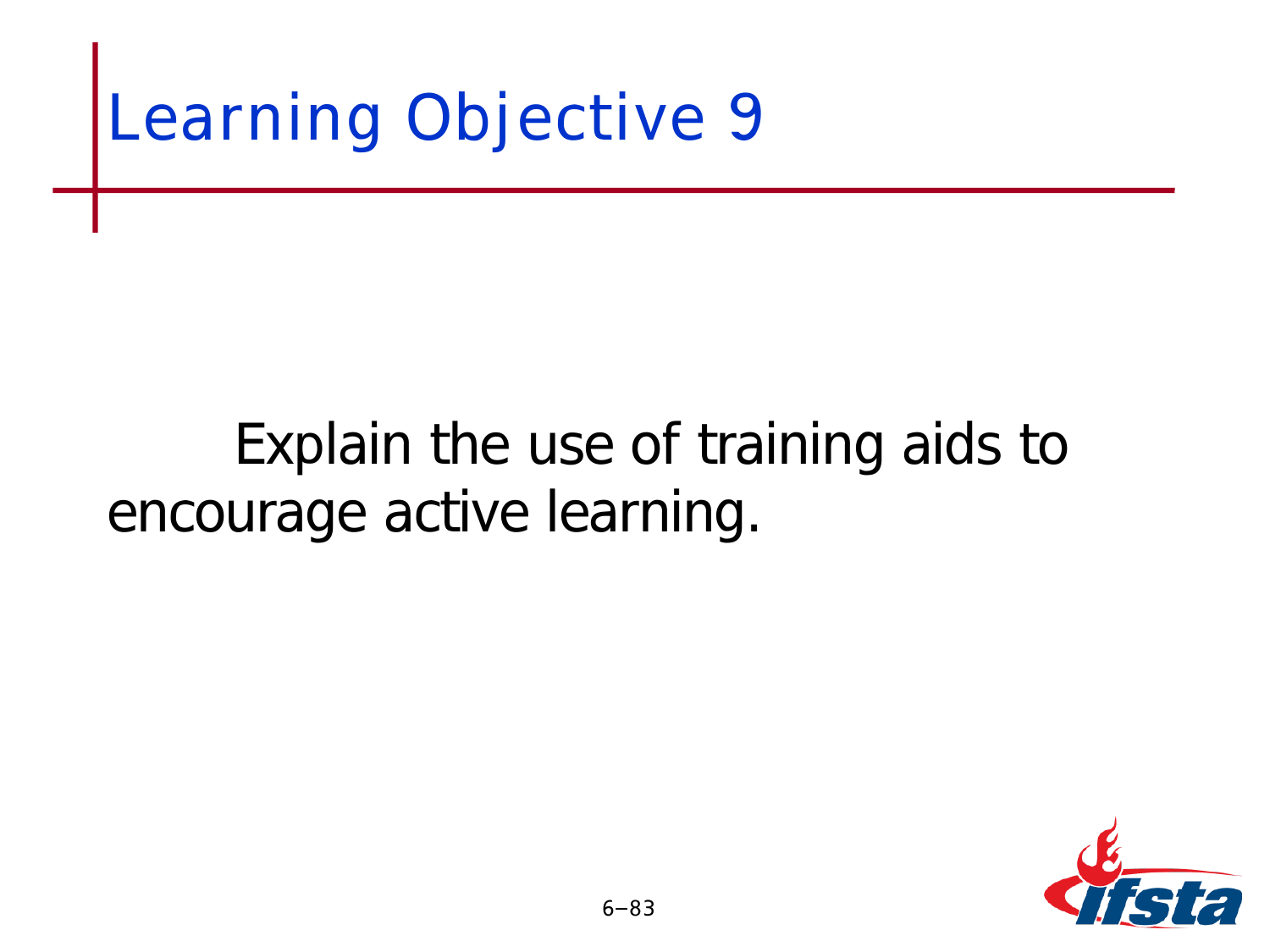

# Learning Objective 9

	Explain the use of training aids to 	encourage active learning.
6–83